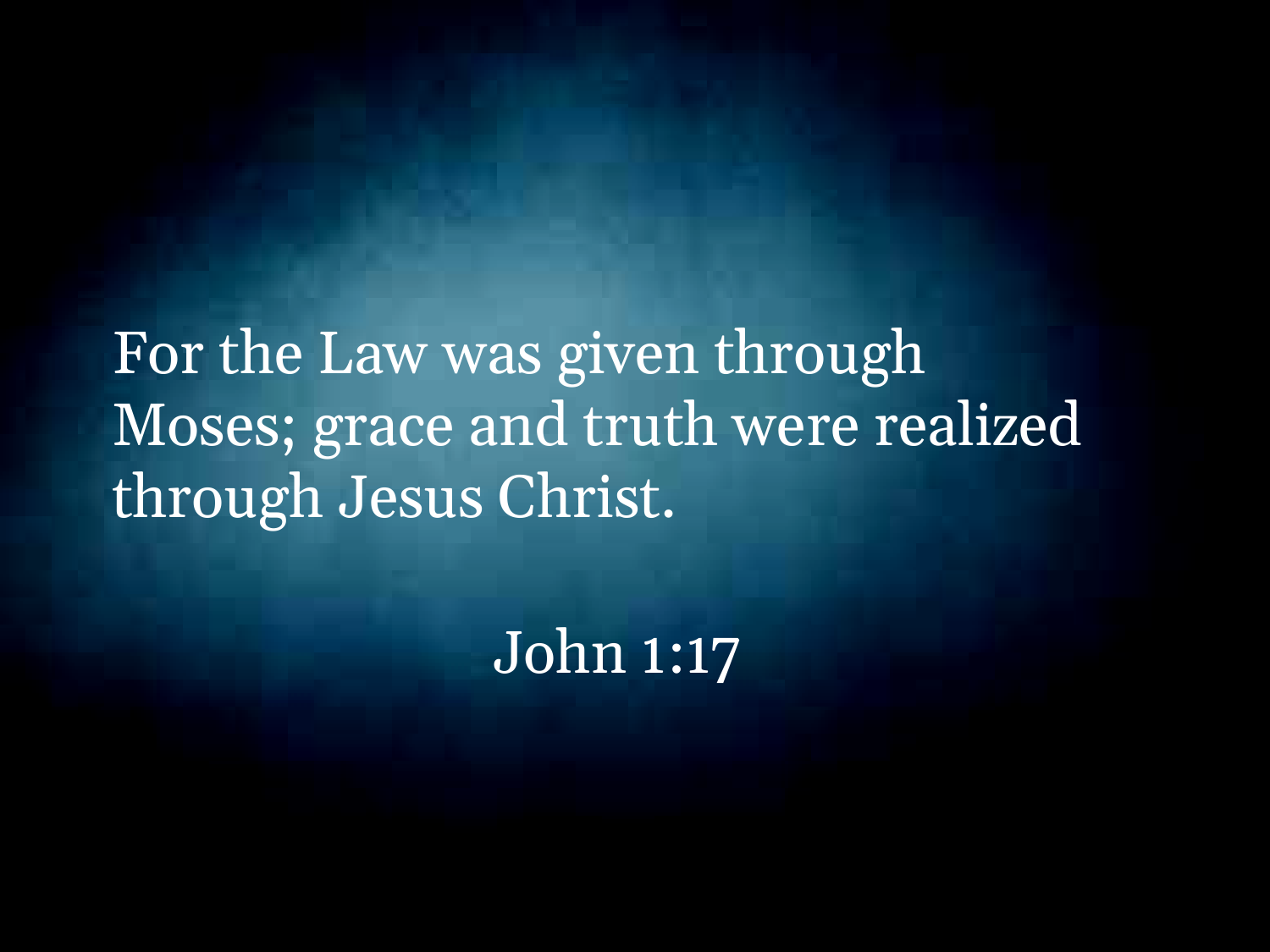

For the Law was given through Moses; grace and truth were realized through Jesus Christ.
										John 1:17